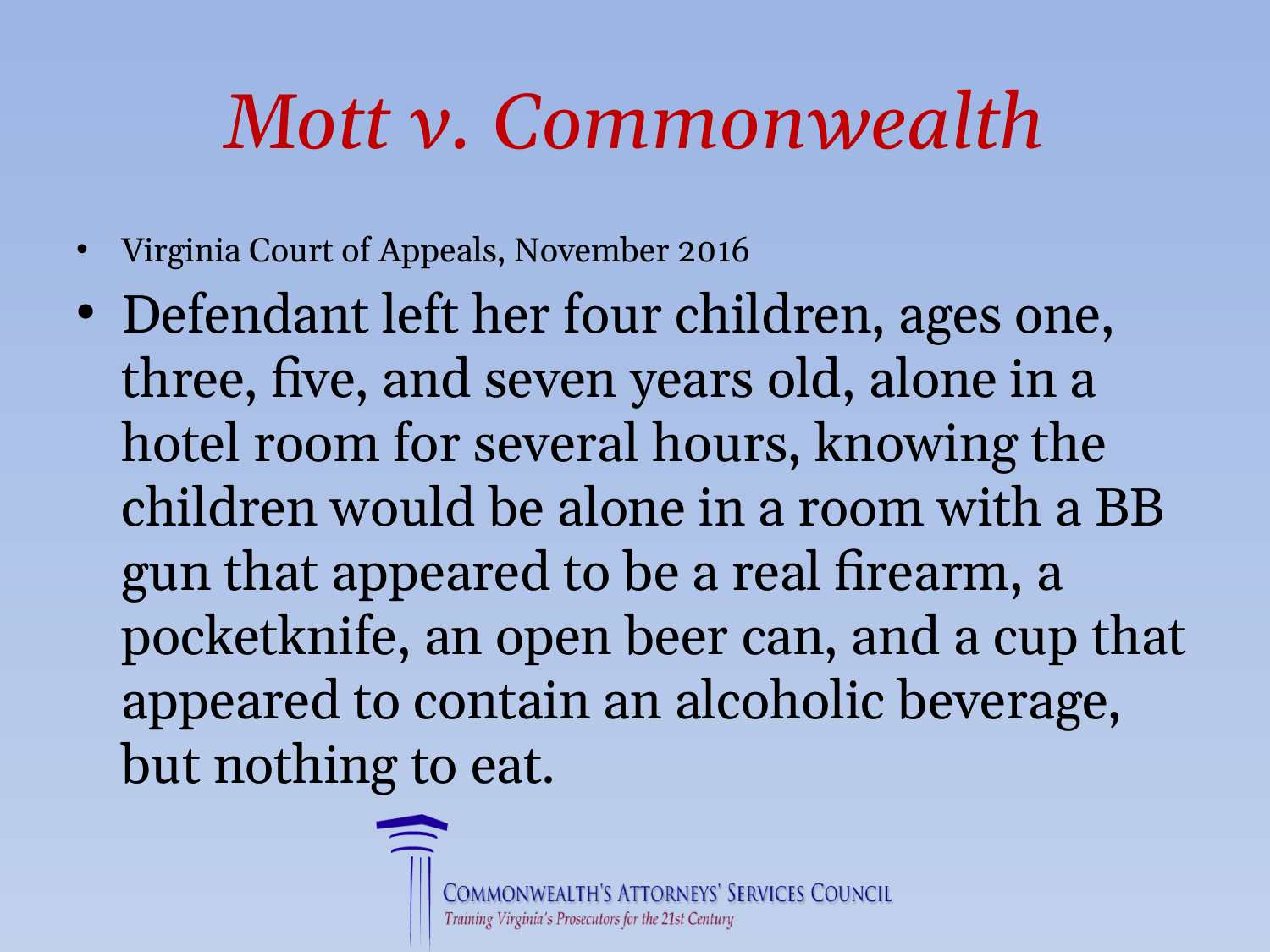

# Mott v. Commonwealth
Virginia Court of Appeals, November 2016
Defendant left her four children, ages one, three, five, and seven years old, alone in a hotel room for several hours, knowing the children would be alone in a room with a BB gun that appeared to be a real firearm, a pocketknife, an open beer can, and a cup that appeared to contain an alcoholic beverage, but nothing to eat.